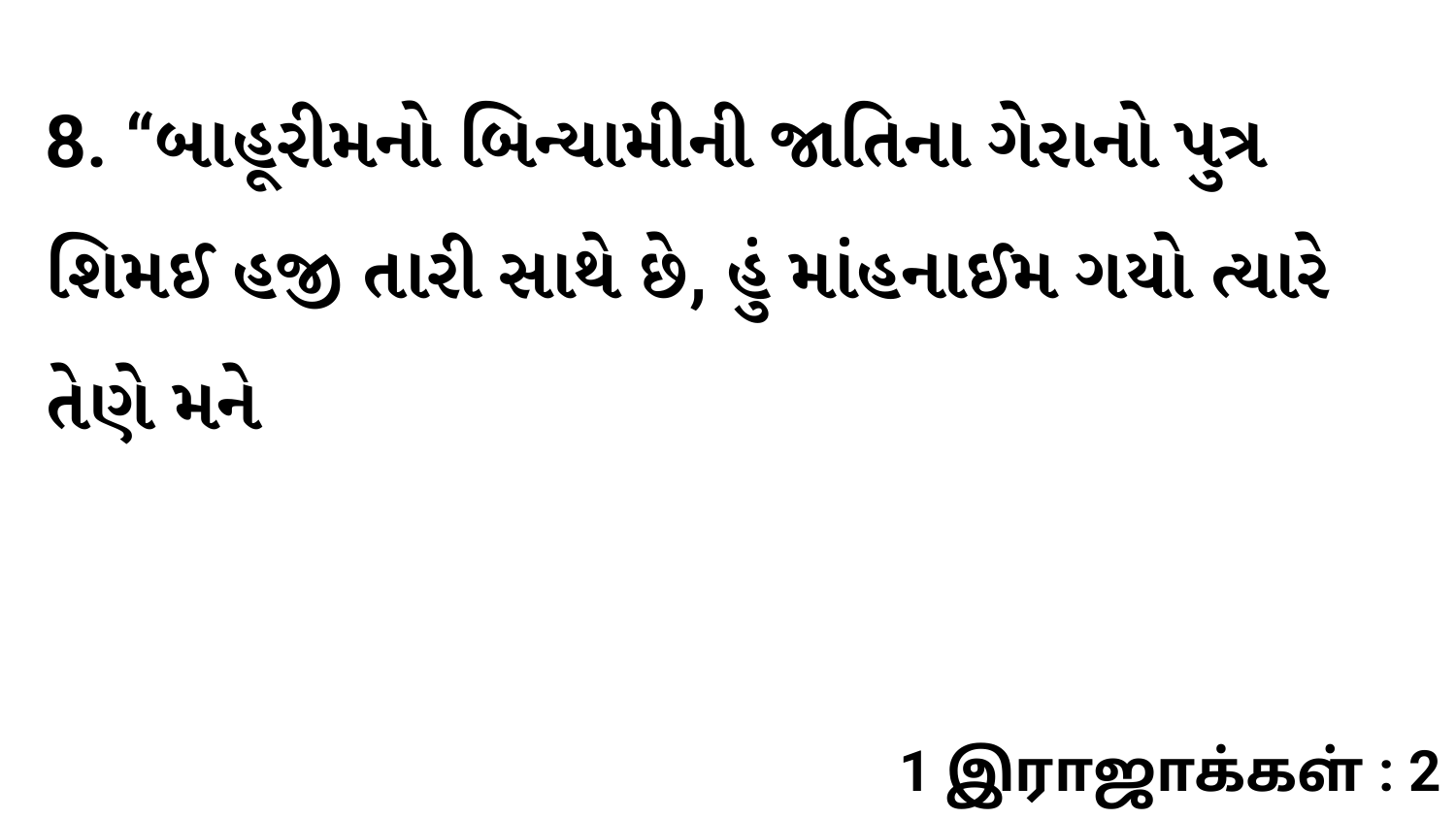

8. “બાહૂરીમનો બિન્યામીની જાતિના ગેરાનો પુત્ર શિમઈ હજી તારી સાથે છે, હું માંહનાઈમ ગયો ત્યારે તેણે મને
1 இராஜாக்கள் : 2